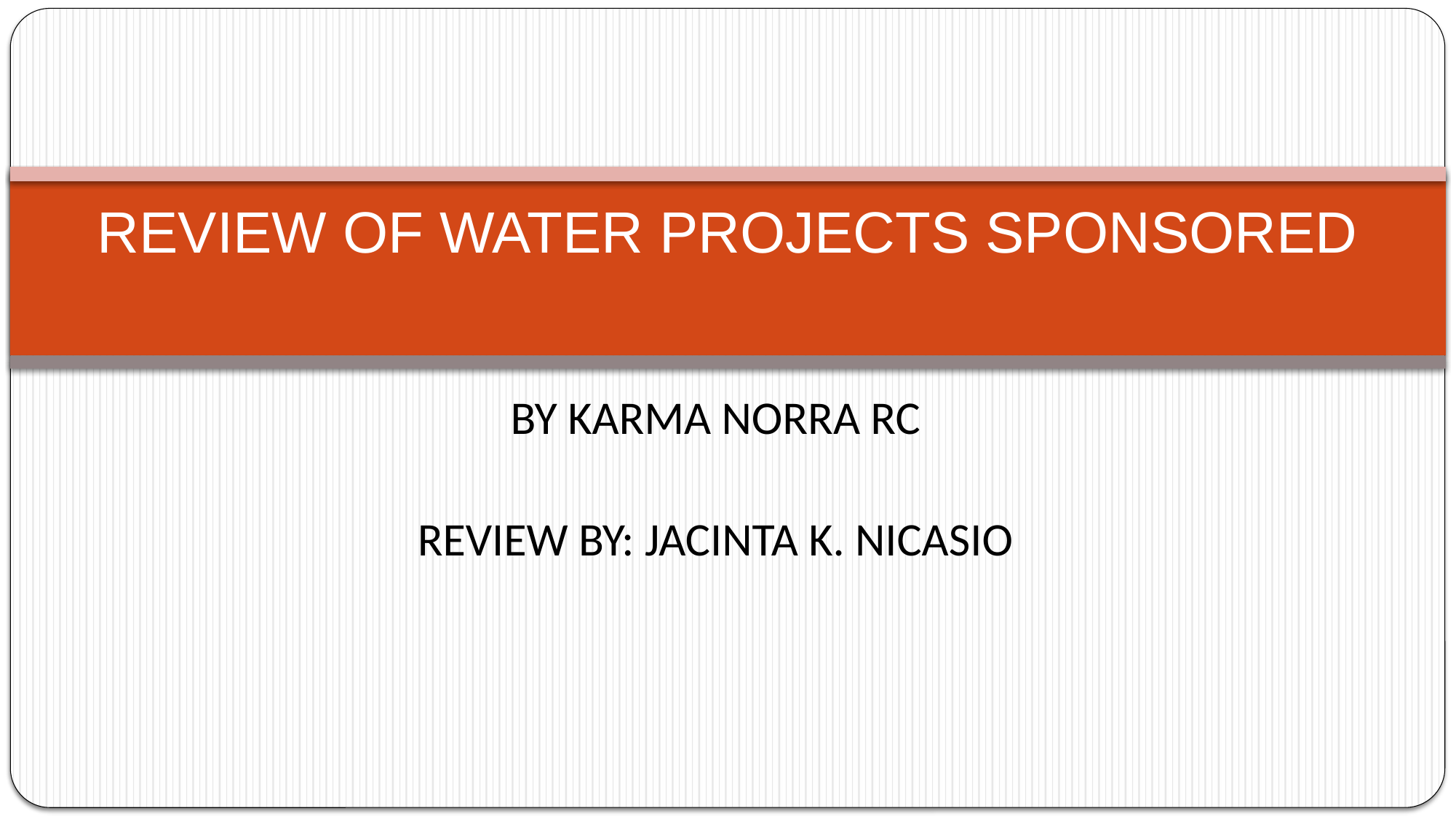

# REVIEW OF WATER PROJECTS SPONSORED
BY KARMA NORRA RC

REVIEW BY: JACINTA K. NICASIO